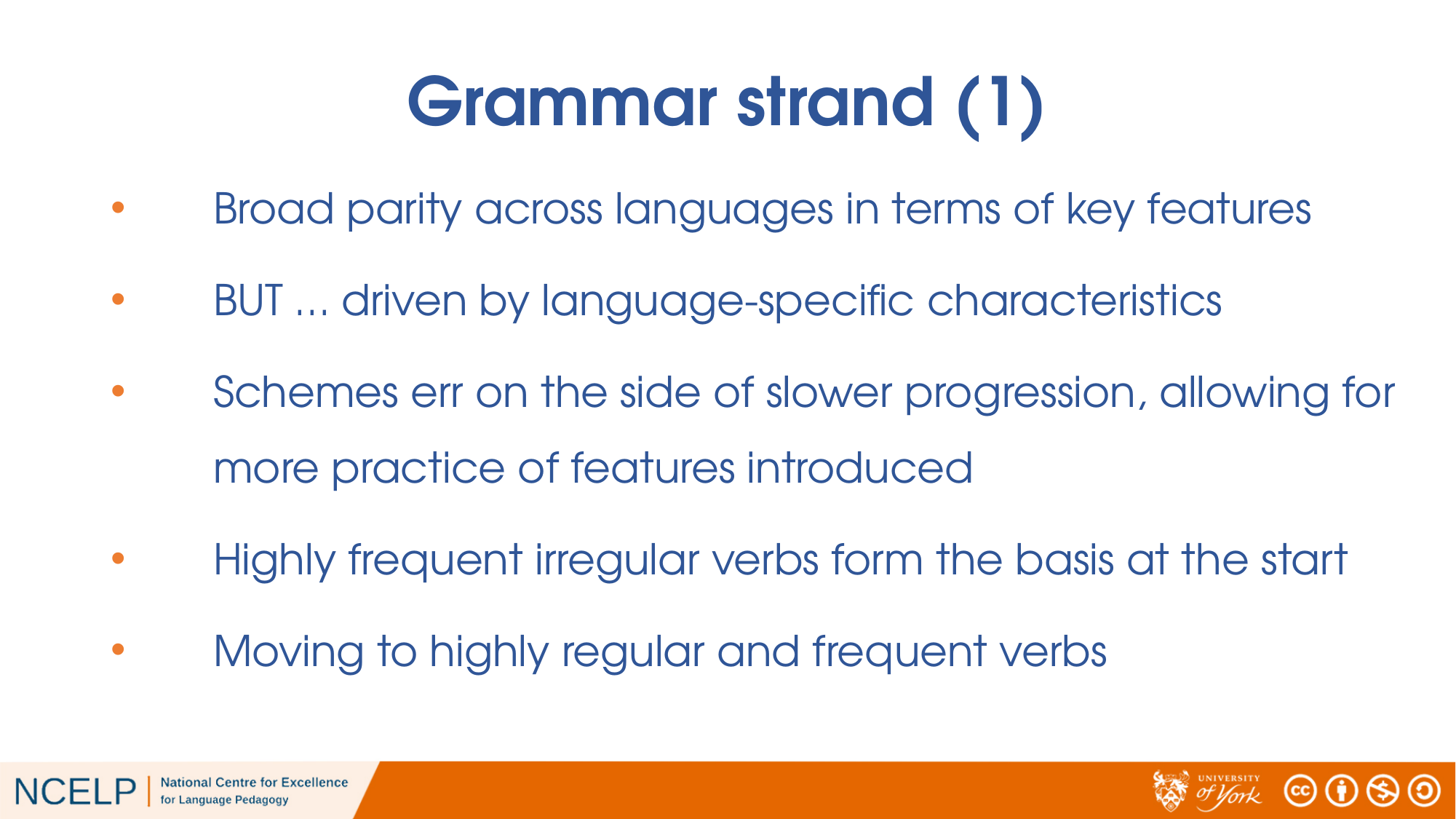

# Grammar strand (1)
Broad parity across languages in terms of key features
BUT … driven by language-specific characteristics
Schemes err on the side of slower progression, allowing for more practice of features introduced
Highly frequent irregular verbs form the basis at the start
Moving to highly regular and frequent verbs